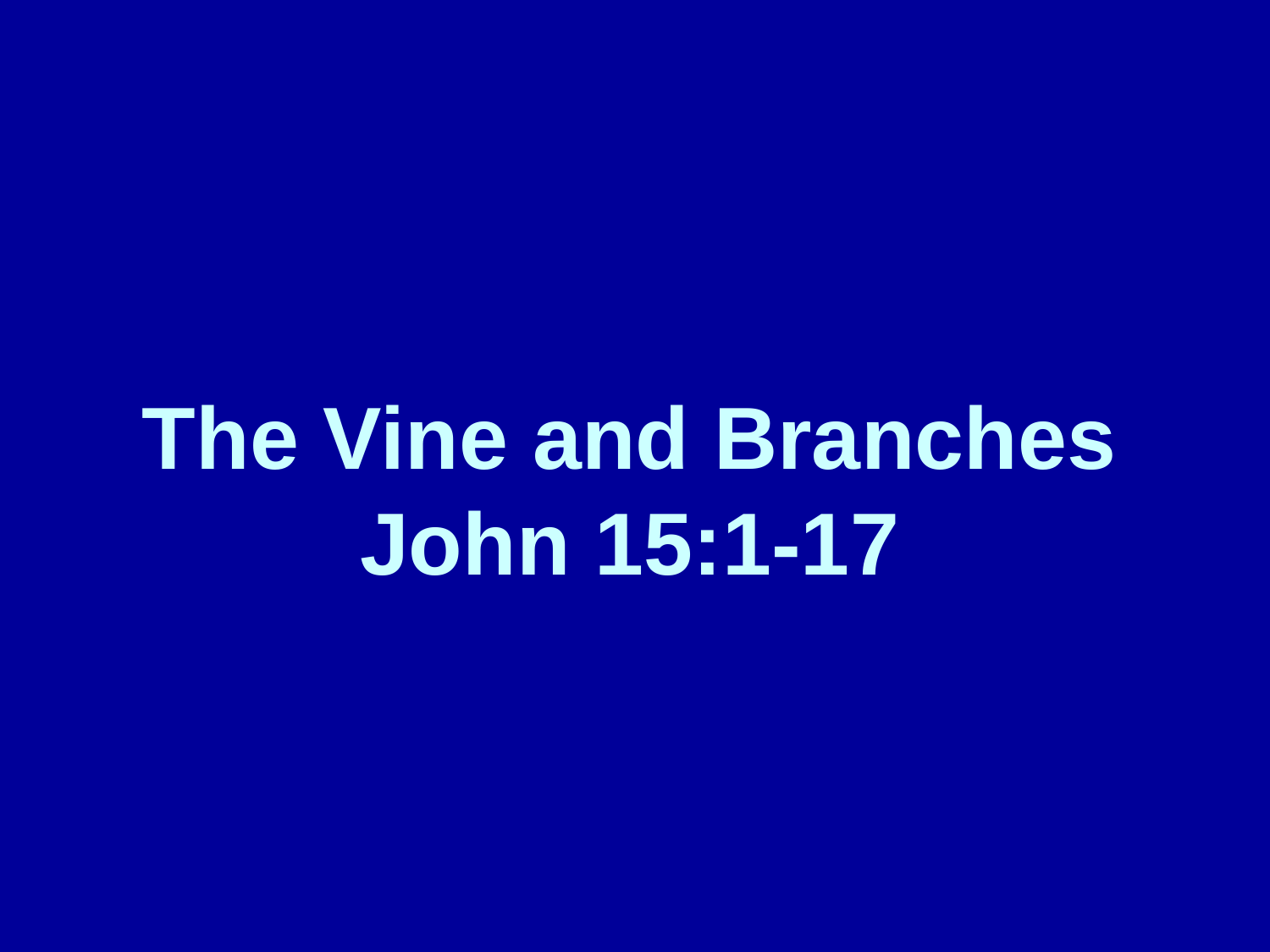

# The Vine and Branches John 15:1-17